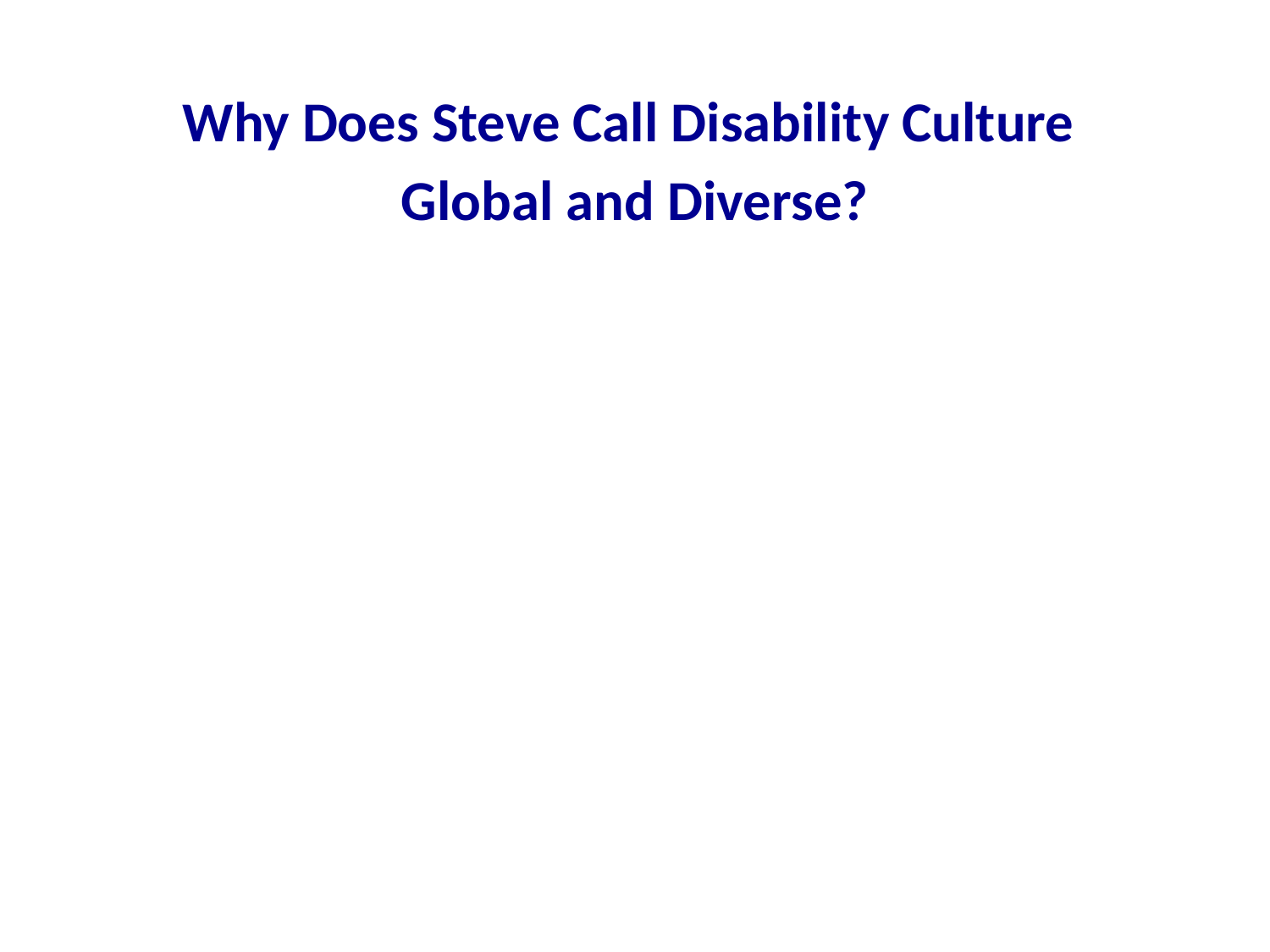

Why Does Steve Call Disability Culture
Global and Diverse?